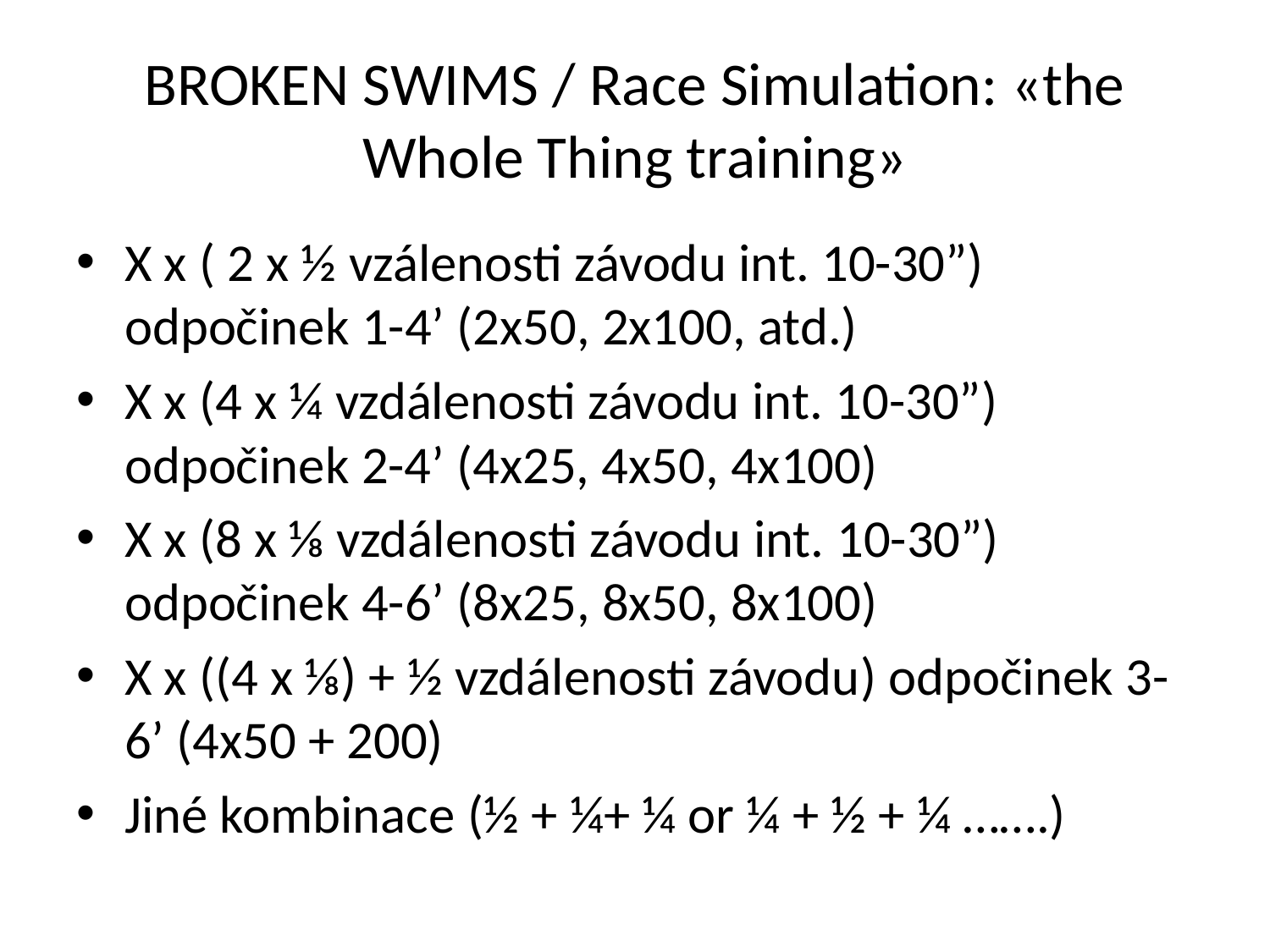

# BROKEN SWIMS / Race Simulation: «the Whole Thing training»
X x ( 2 x ½ vzálenosti závodu int. 10-30”) odpočinek 1-4’ (2x50, 2x100, atd.)
X x (4 x ¼ vzdálenosti závodu int. 10-30”) odpočinek 2-4’ (4x25, 4x50, 4x100)
X x (8 x ⅛ vzdálenosti závodu int. 10-30”) odpočinek 4-6’ (8x25, 8x50, 8x100)
X x ((4 x ⅛) + ½ vzdálenosti závodu) odpočinek 3-6’ (4x50 + 200)
Jiné kombinace (½ + ¼+ ¼ or ¼ + ½ + ¼ …….)